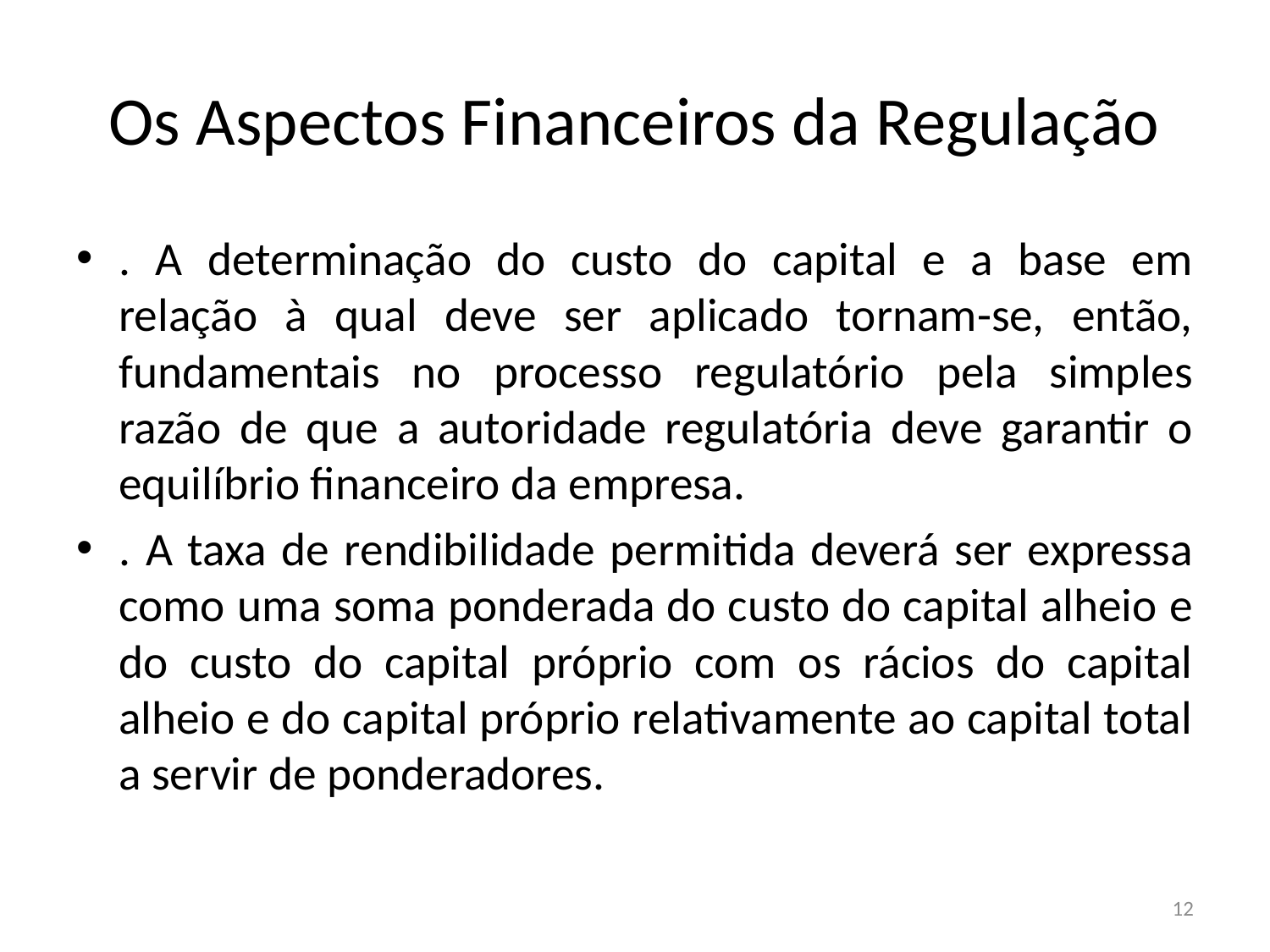

# Os Aspectos Financeiros da Regulação
. A determinação do custo do capital e a base em relação à qual deve ser aplicado tornam-se, então, fundamentais no processo regulatório pela simples razão de que a autoridade regulatória deve garantir o equilíbrio financeiro da empresa.
. A taxa de rendibilidade permitida deverá ser expressa como uma soma ponderada do custo do capital alheio e do custo do capital próprio com os rácios do capital alheio e do capital próprio relativamente ao capital total a servir de ponderadores.
12